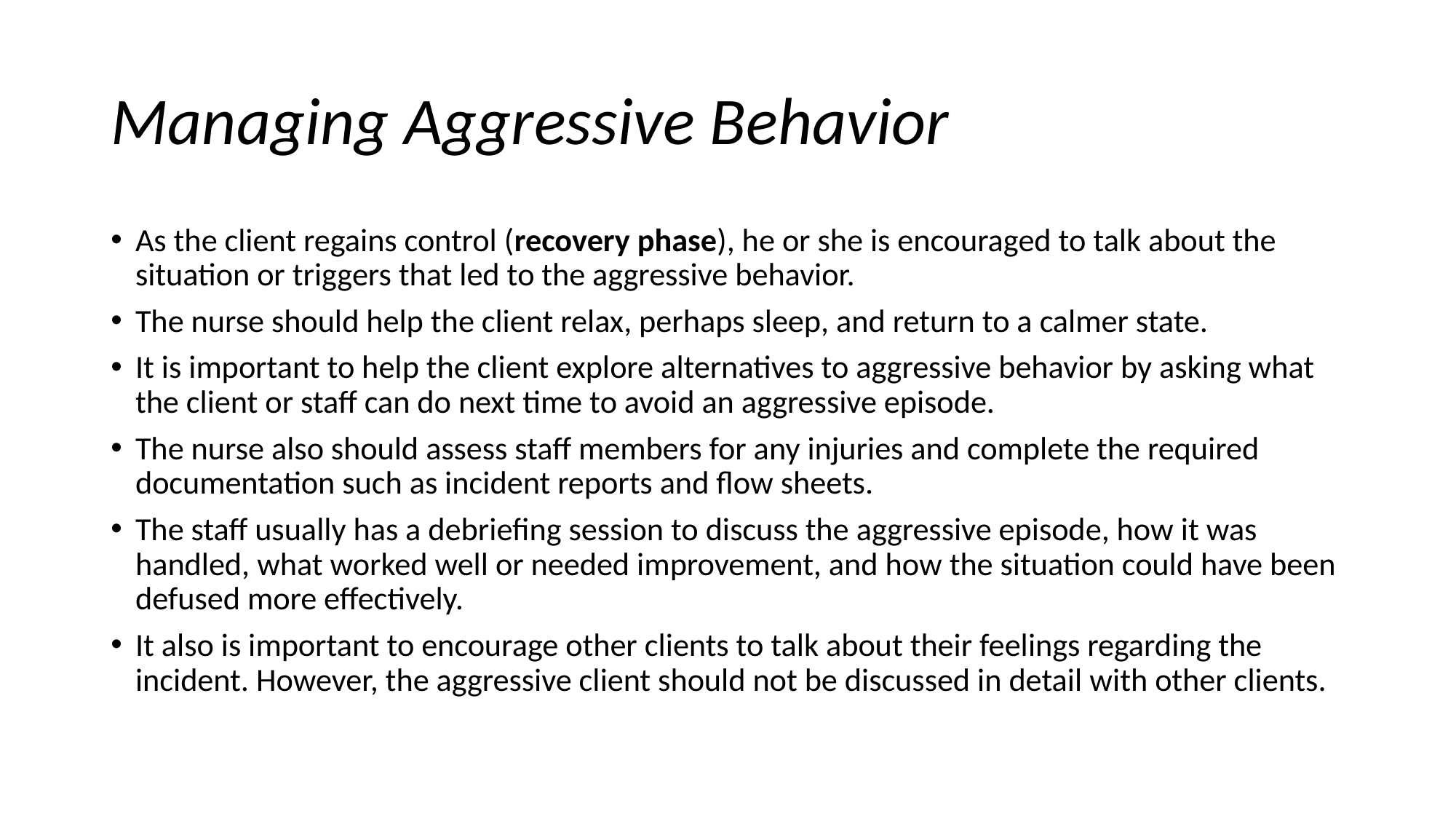

# Managing Aggressive Behavior
As the client regains control (recovery phase), he or she is encouraged to talk about the situation or triggers that led to the aggressive behavior.
The nurse should help the client relax, perhaps sleep, and return to a calmer state.
It is important to help the client explore alternatives to aggressive behavior by asking what the client or staff can do next time to avoid an aggressive episode.
The nurse also should assess staff members for any injuries and complete the required documentation such as incident reports and flow sheets.
The staff usually has a debriefing session to discuss the aggressive episode, how it was handled, what worked well or needed improvement, and how the situation could have been defused more effectively.
It also is important to encourage other clients to talk about their feelings regarding the incident. However, the aggressive client should not be discussed in detail with other clients.